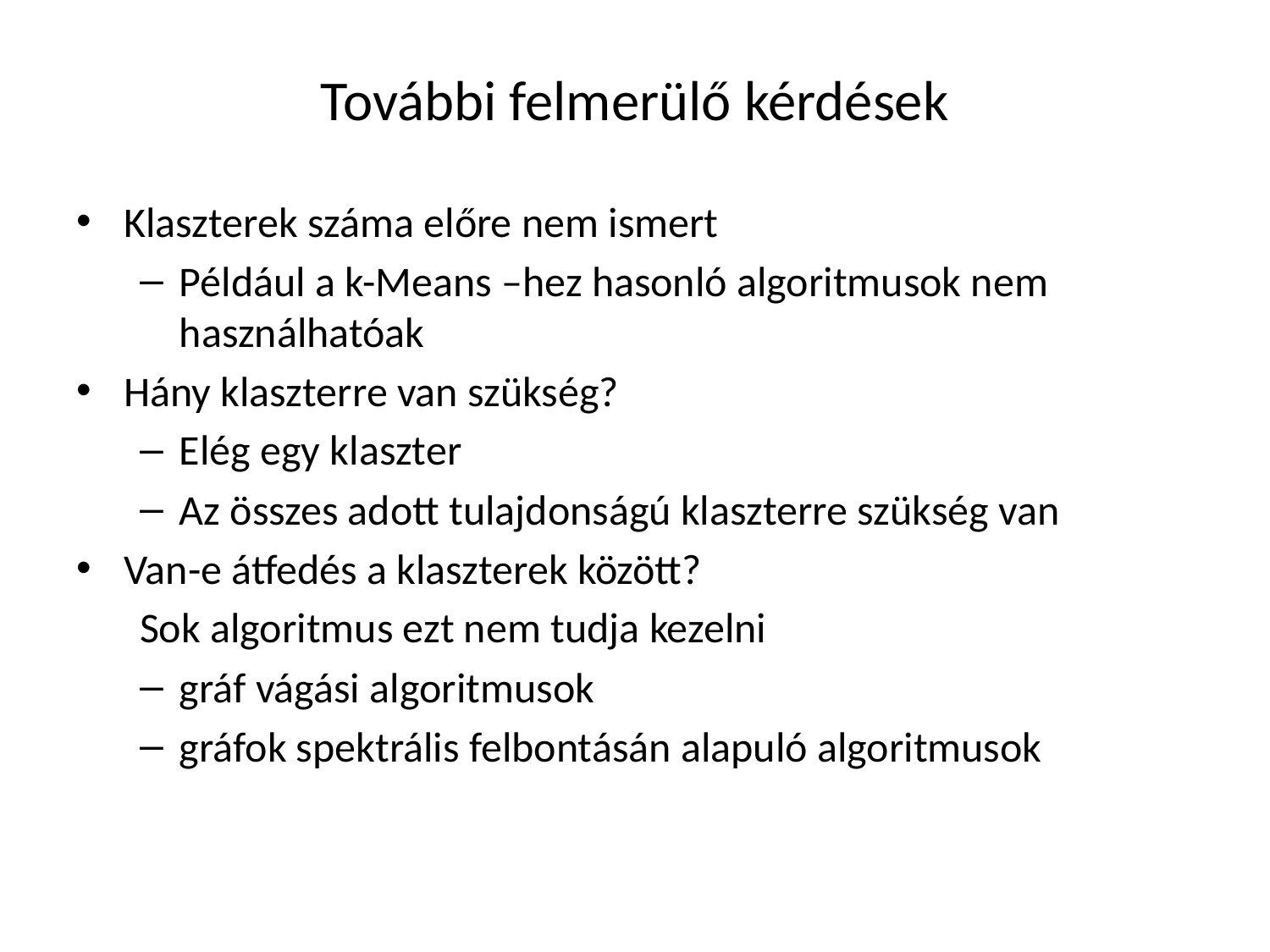

# További felmerülő kérdések
Klaszterek száma előre nem ismert
Például a k-Means –hez hasonló algoritmusok nem  használhatóak
Hány klaszterre van szükség?
Elég egy klaszter
Az összes adott tulajdonságú klaszterre szükség van
Van-e átfedés a klaszterek között?
Sok algoritmus ezt nem tudja kezelni
gráf vágási algoritmusok
gráfok spektrális felbontásán alapuló algoritmusok